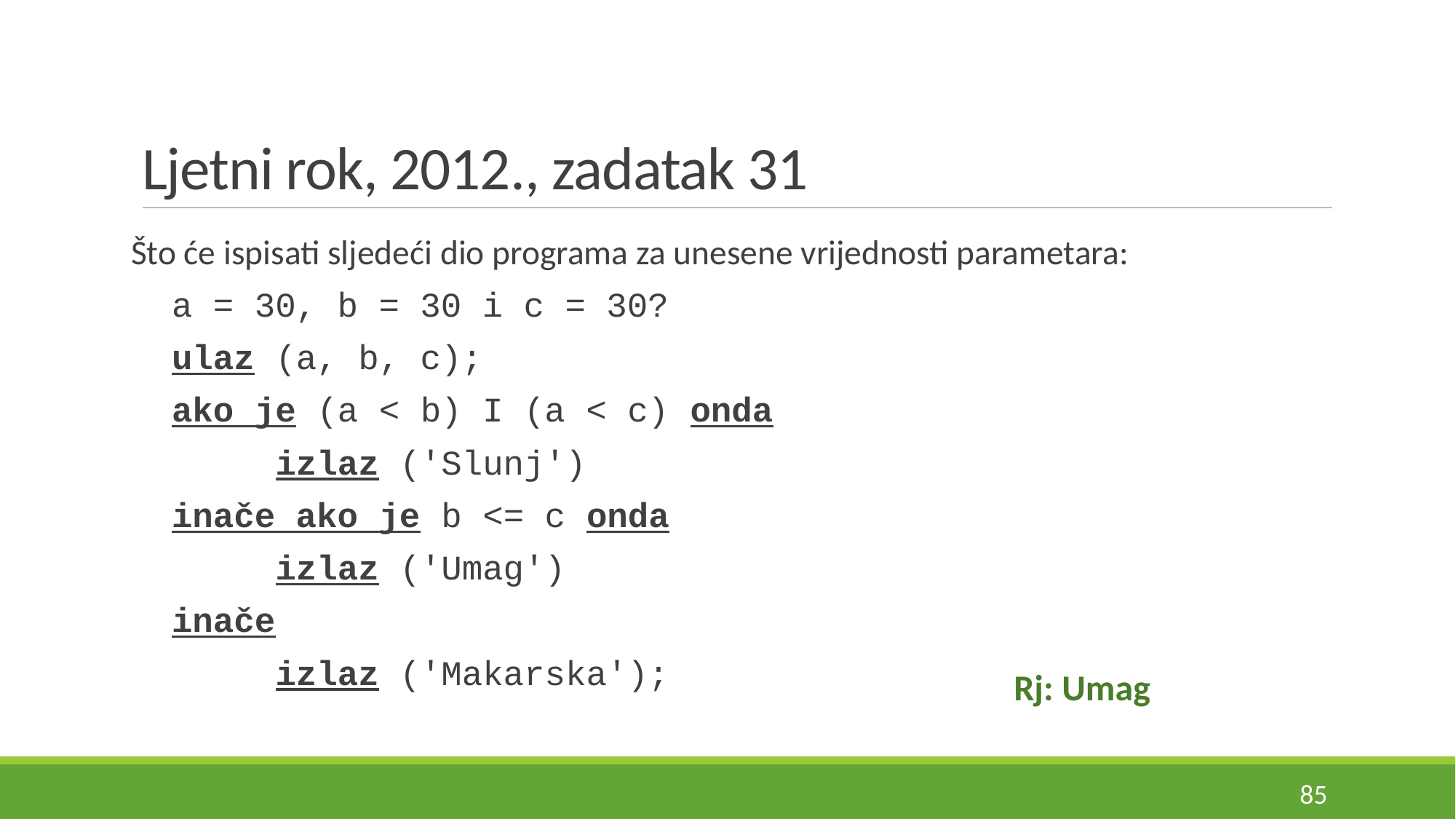

# Ljetni rok, 2012., zadatak 31
Što će ispisati sljedeći dio programa za unesene vrijednosti parametara:
a = 30, b = 30 i c = 30?
ulaz (a, b, c);
ako je (a < b) I (a < c) onda
	izlaz ('Slunj')
inače ako je b <= c onda
	izlaz ('Umag')
inače
	izlaz ('Makarska');
Rj: Umag
85